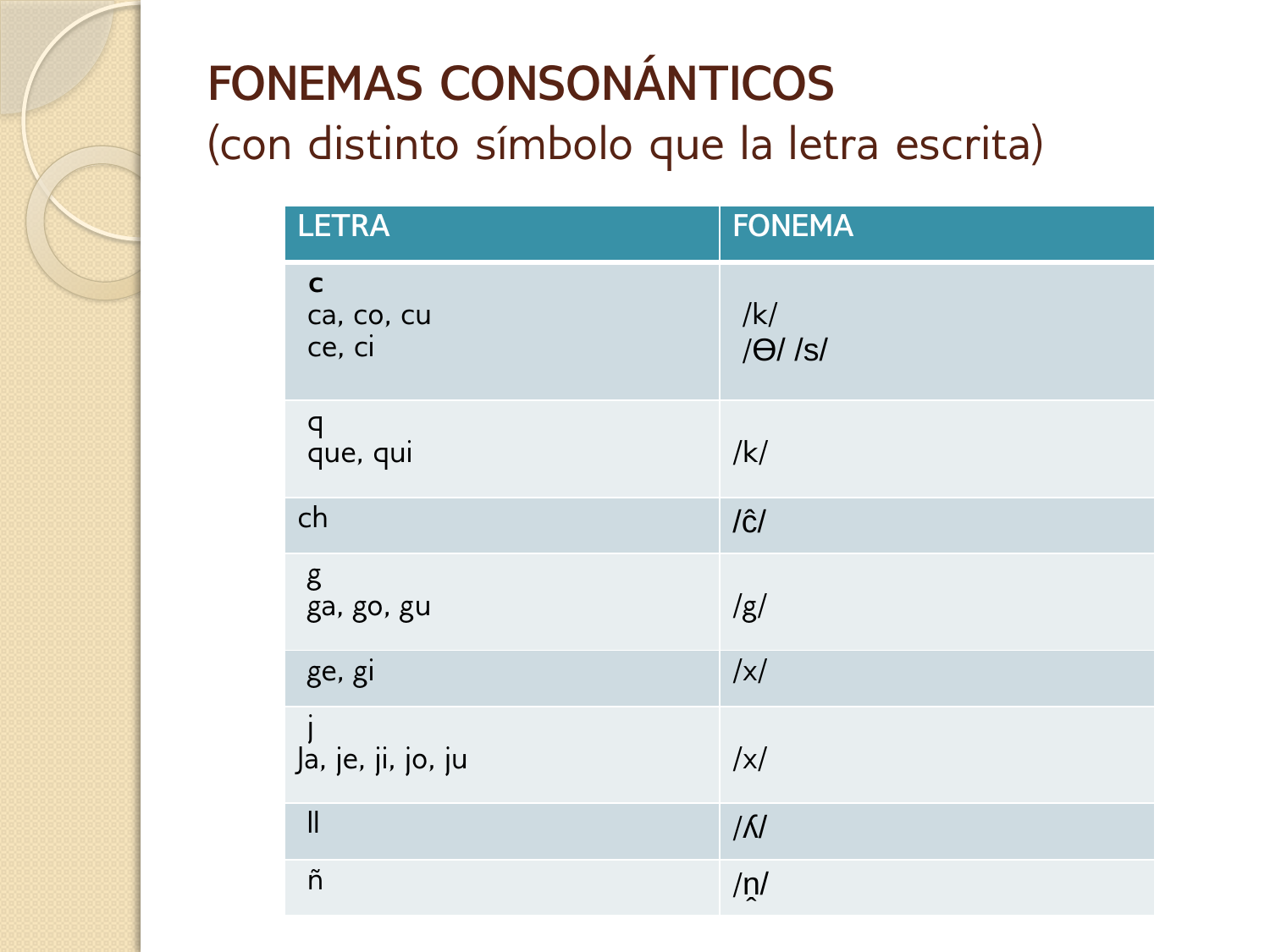

# FONEMAS CONSONÁNTICOS (con distinto símbolo que la letra escrita)
| LETRA | FONEMA |
| --- | --- |
| c ca, co, cu ce, ci | /k/ /Ɵ/ /s/ |
| q que, qui | /k/ |
| ch | /ĉ/ |
| g ga, go, gu | /g/ |
| ge, gi | /x/ |
| j Ja, je, ji, jo, ju | /x/ |
| ll | /ʎ/ |
| ñ | /ṋ/ |